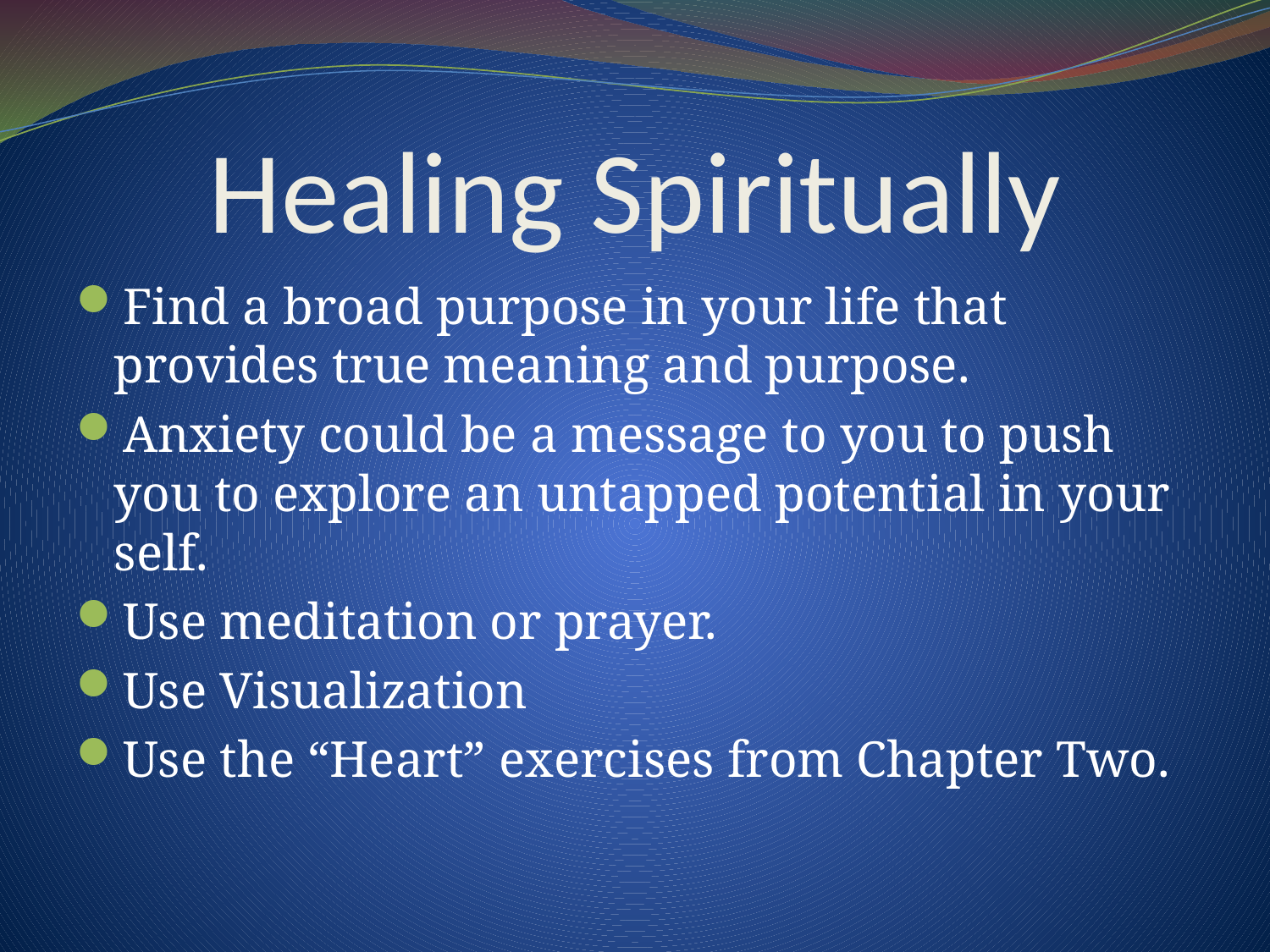

# Healing Spiritually
Find a broad purpose in your life that provides true meaning and purpose.
Anxiety could be a message to you to push you to explore an untapped potential in your self.
Use meditation or prayer.
Use Visualization
Use the “Heart” exercises from Chapter Two.